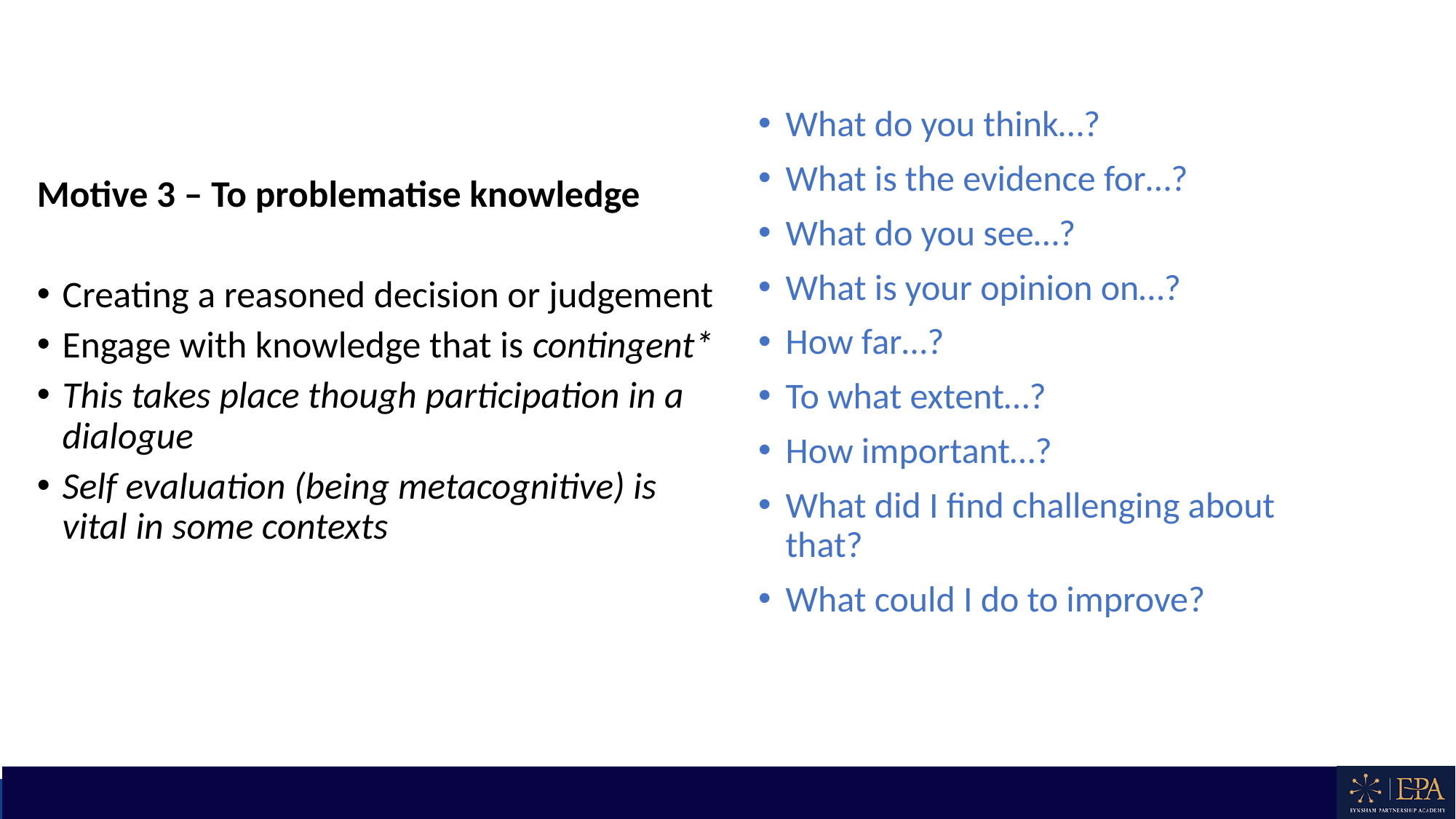

What do you think…?
What is the evidence for…?
What do you see…?
What is your opinion on…?
How far…?
To what extent…?
How important…?
What did I find challenging about that?
What could I do to improve?

Motive 3 – To problematise knowledge

Creating a reasoned decision or judgement
Engage with knowledge that is contingent*
This takes place though participation in a dialogue
Self evaluation (being metacognitive) is vital in some contexts